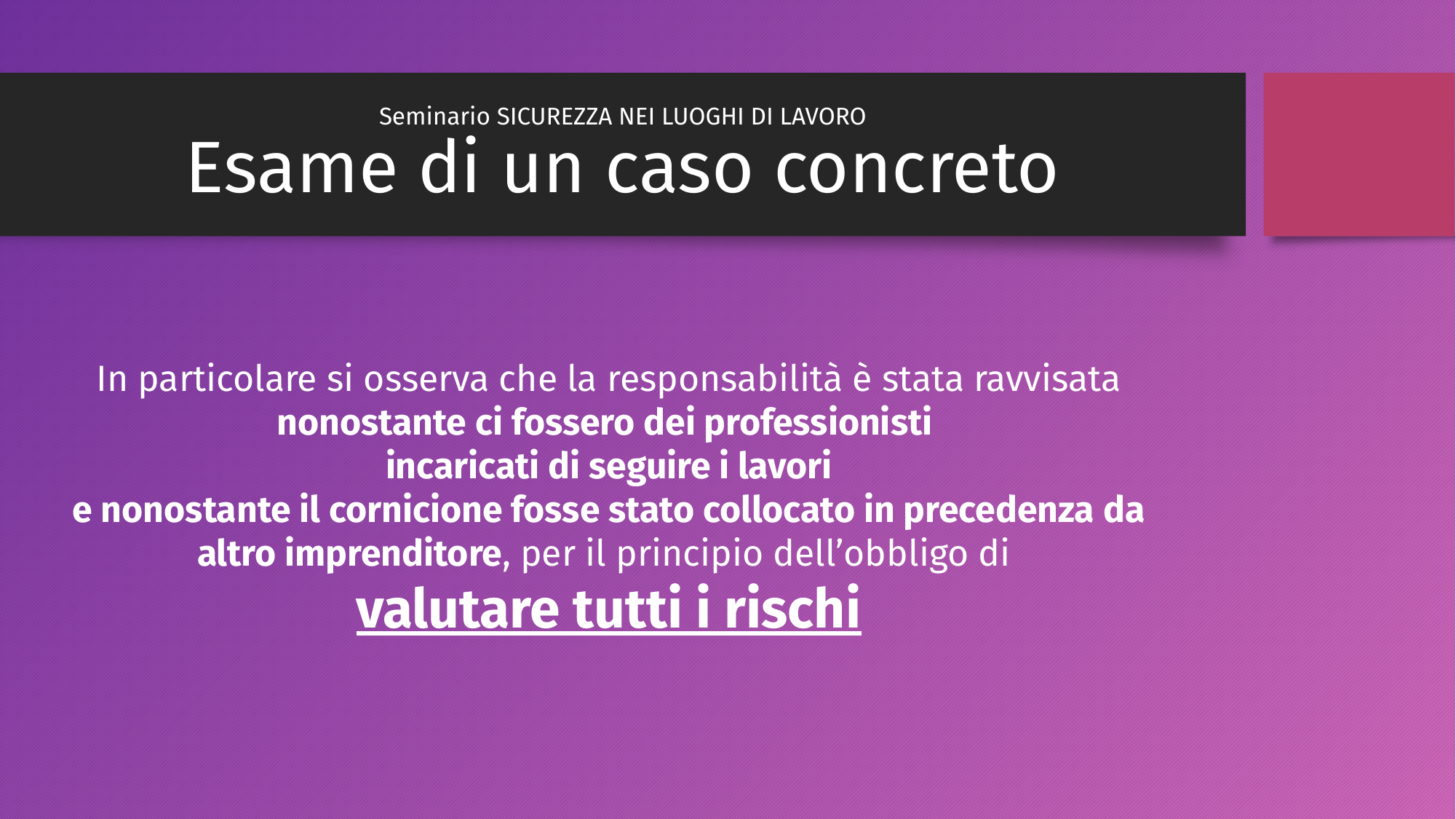

Seminario SICUREZZA NEI LUOGHI DI LAVORO
Esame di un caso concreto

In particolare si osserva che la responsabilità è stata ravvisata nonostante ci fossero dei professionisti
incaricati di seguire i lavori
e nonostante il cornicione fosse stato collocato in precedenza da altro imprenditore, per il principio dell’obbligo di
valutare tutti i rischi